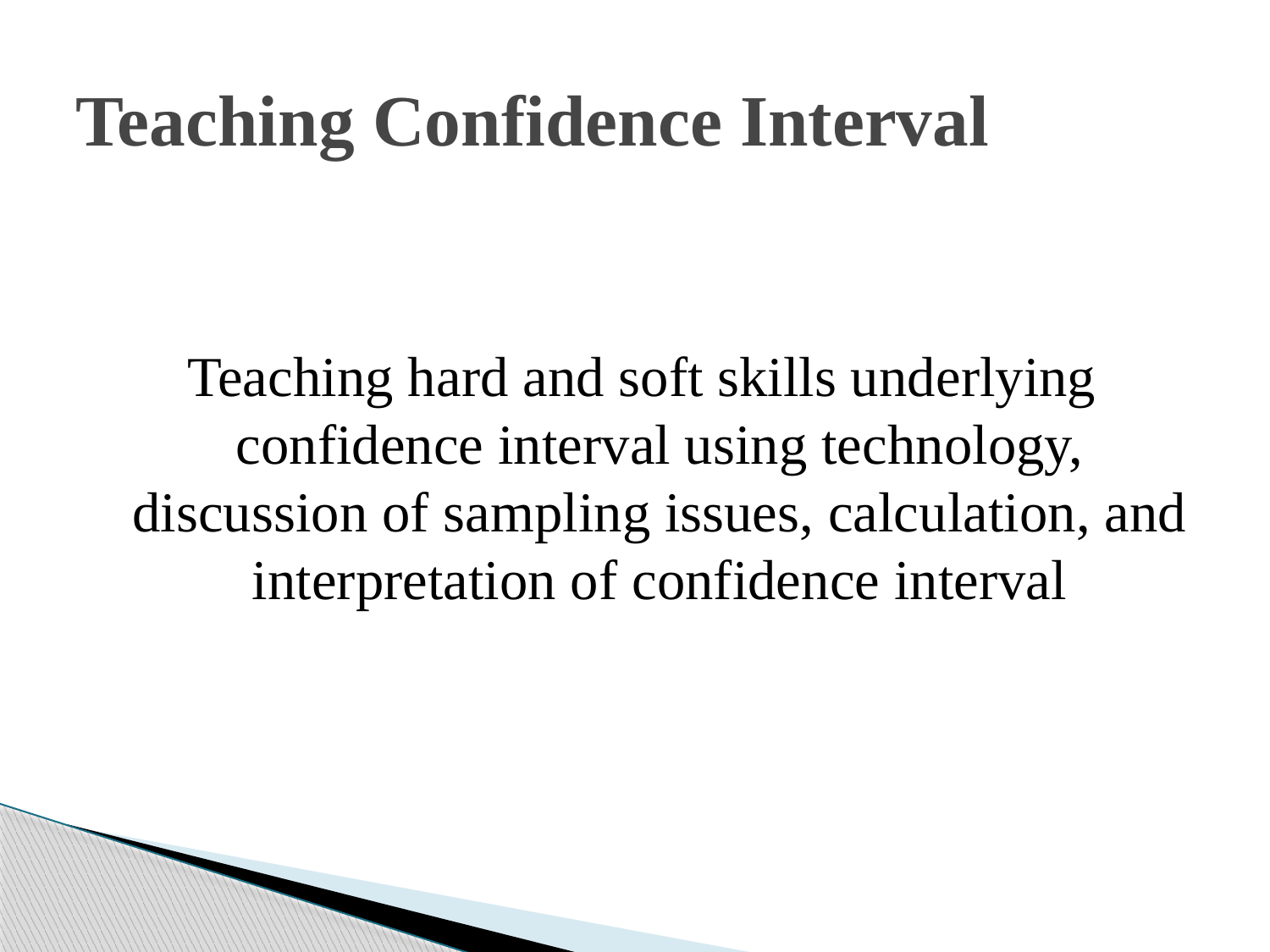

# Teaching Confidence Interval

Teaching hard and soft skills underlying confidence interval using technology, discussion of sampling issues, calculation, and interpretation of confidence interval